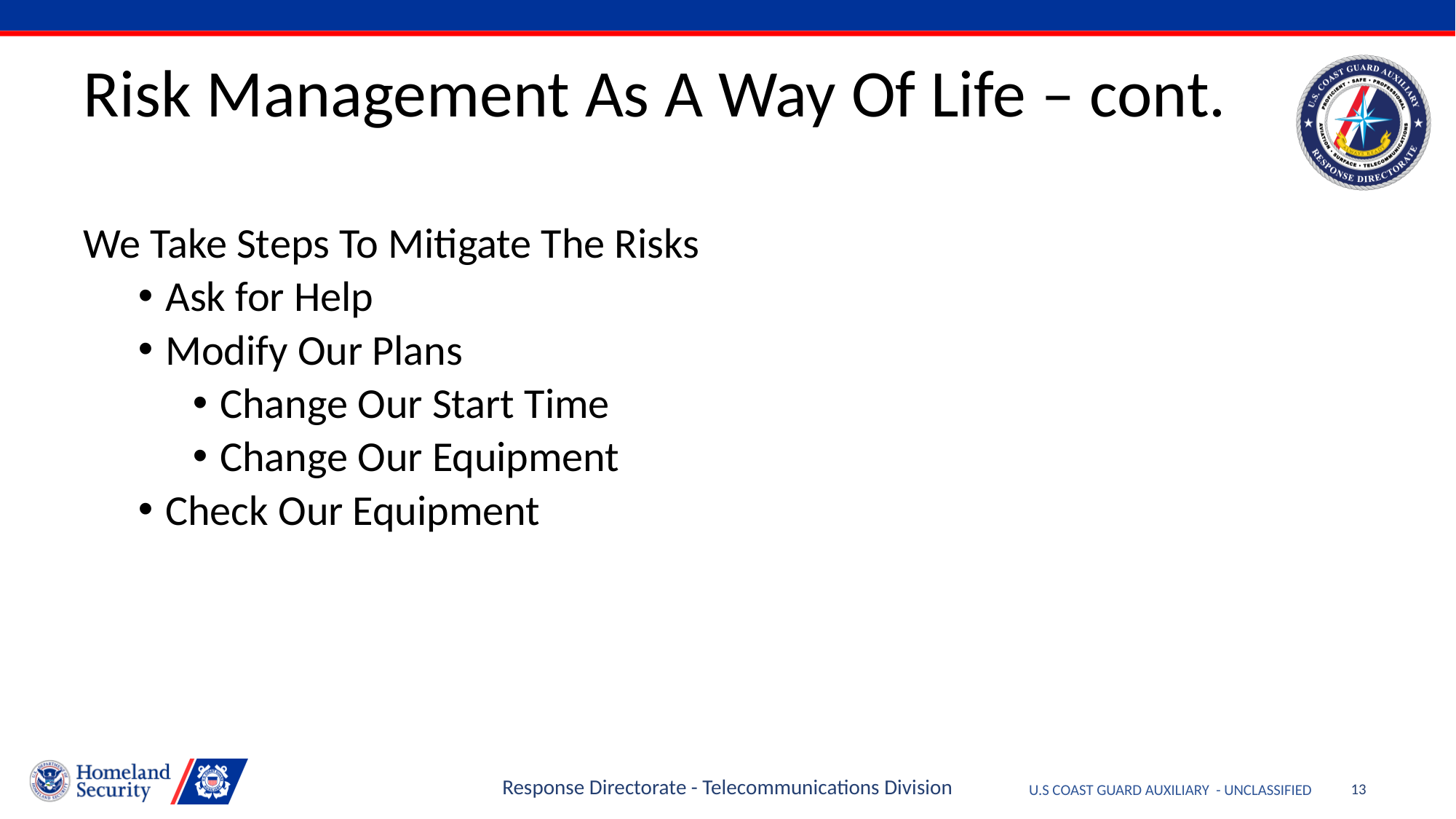

# Risk Management As A Way Of Life – cont.
We Take Steps To Mitigate The Risks
Ask for Help
Modify Our Plans
Change Our Start Time
Change Our Equipment
Check Our Equipment

Response Directorate - Telecommunications Division
13